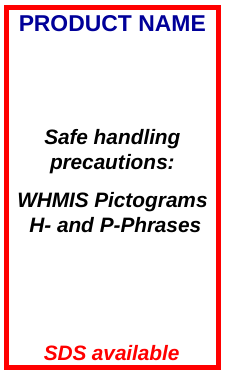

PRODUCT NAME

Safe handling precautions:
WHMIS Pictograms
 H- and P-Phrases
SDS available